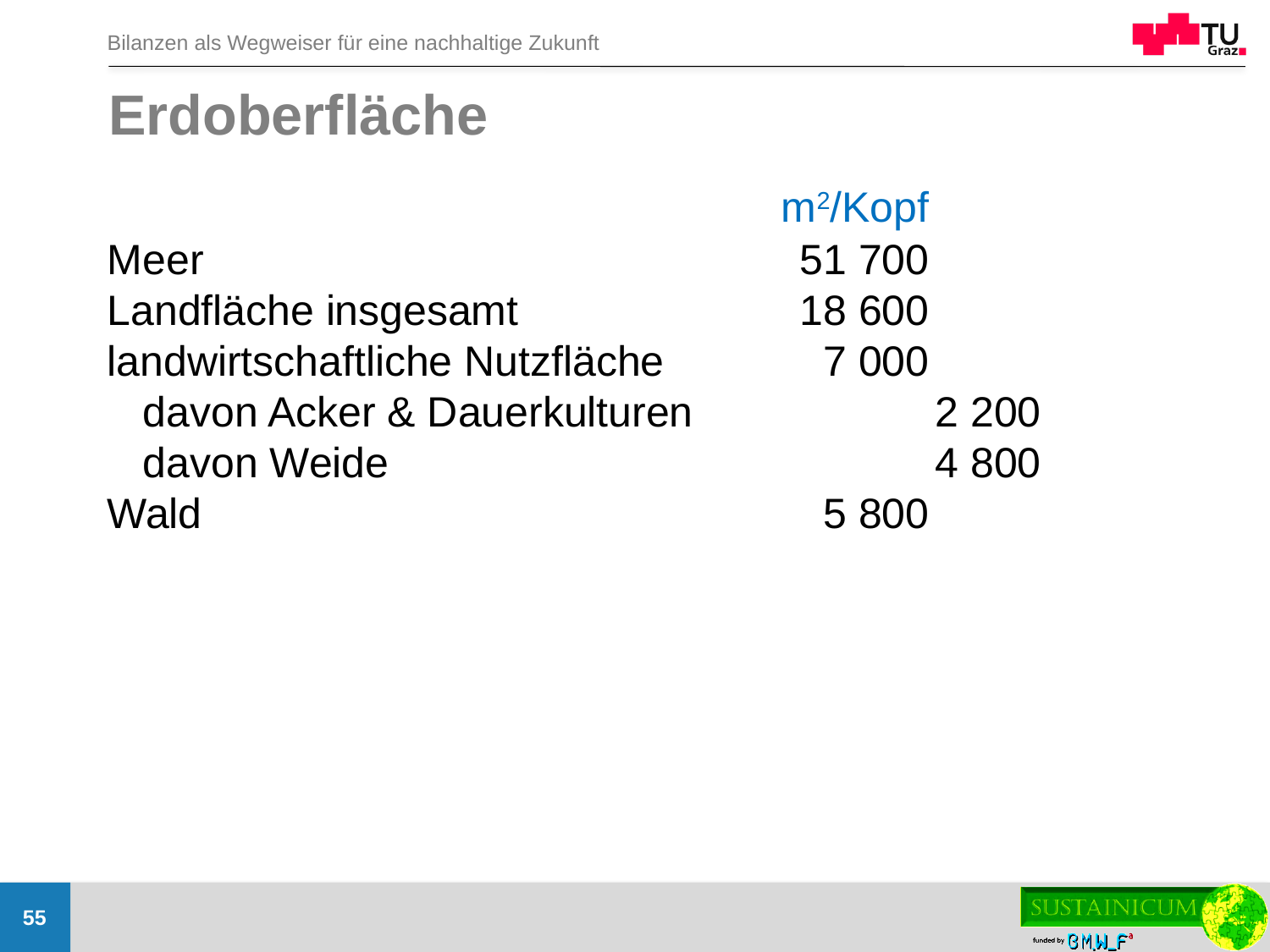

# Erdoberfläche
	m2/Kopf
Meer	51 700
Landfläche insgesamt	18 600
landwirtschaftliche Nutzfläche	7 000
   davon Acker & Dauerkulturen	2 200
   davon Weide	4 800
Wald	5 800